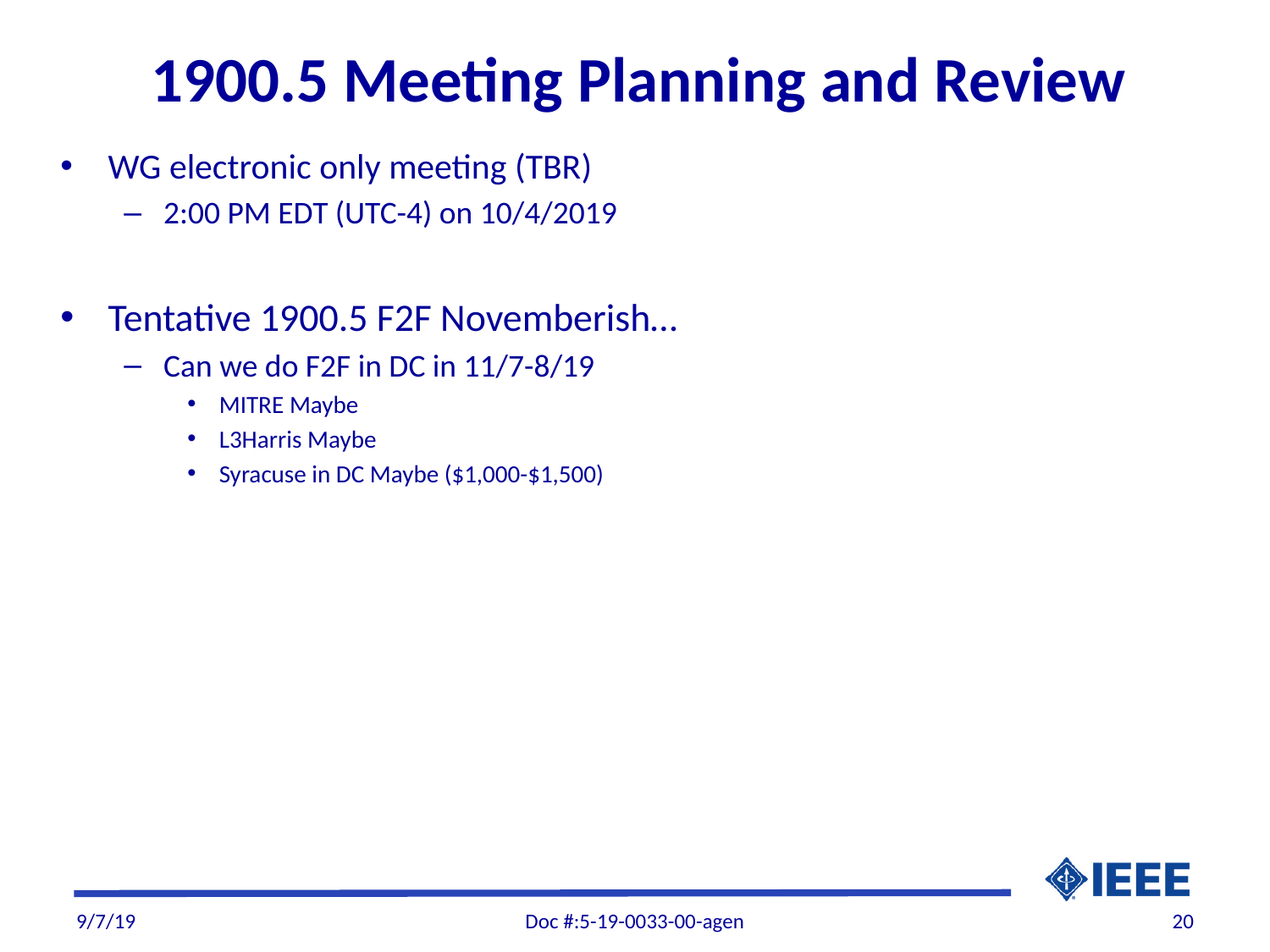

# 1900.5 Meeting Planning and Review
WG electronic only meeting (TBR)
2:00 PM EDT (UTC-4) on 10/4/2019

Tentative 1900.5 F2F Novemberish…
Can we do F2F in DC in 11/7-8/19
MITRE Maybe
L3Harris Maybe
Syracuse in DC Maybe ($1,000-$1,500)

9/7/19
Doc #:5-19-0033-00-agen
20